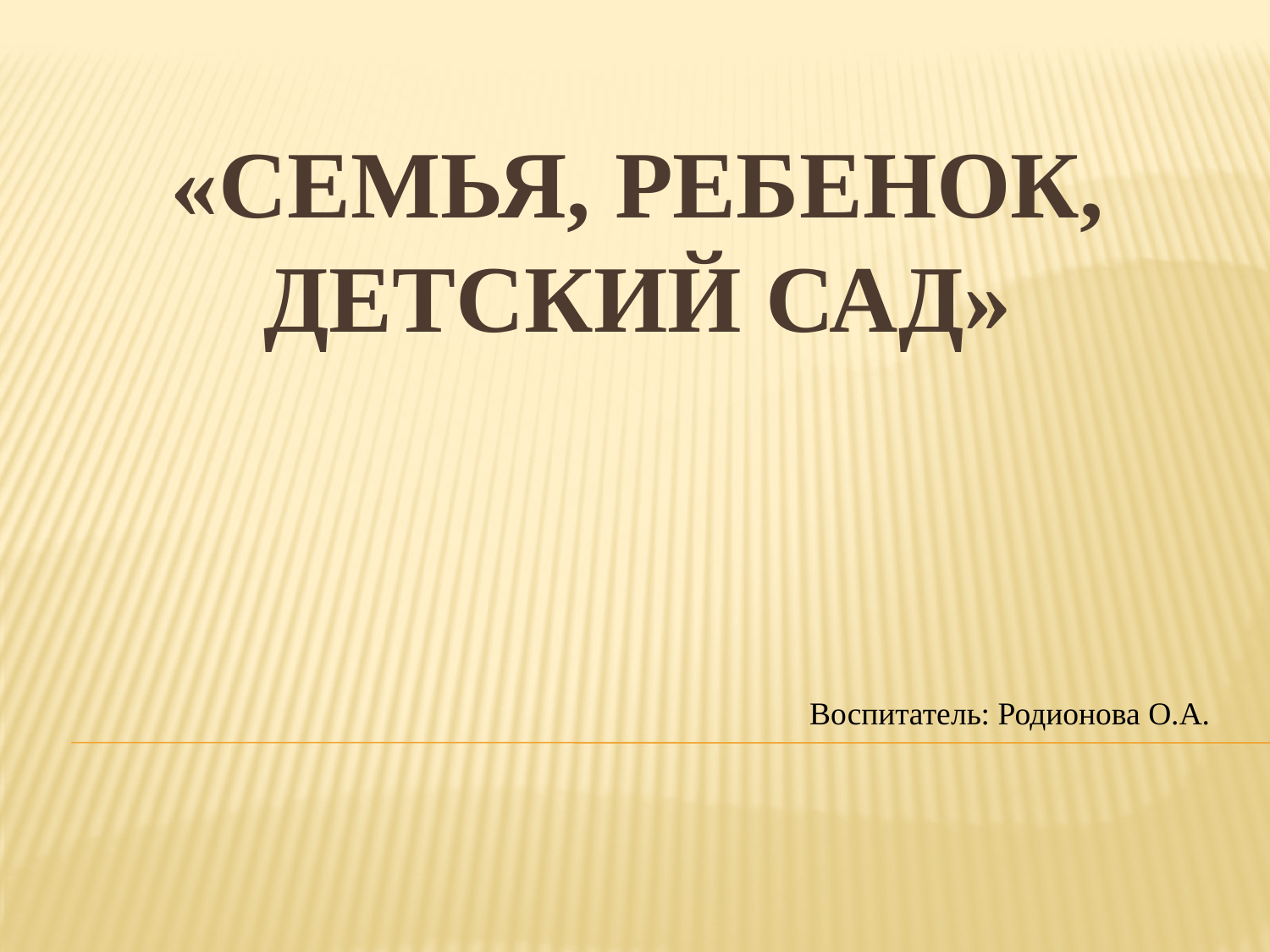

# «Семья, ребенок, детский сад»
Воспитатель: Родионова О.А.